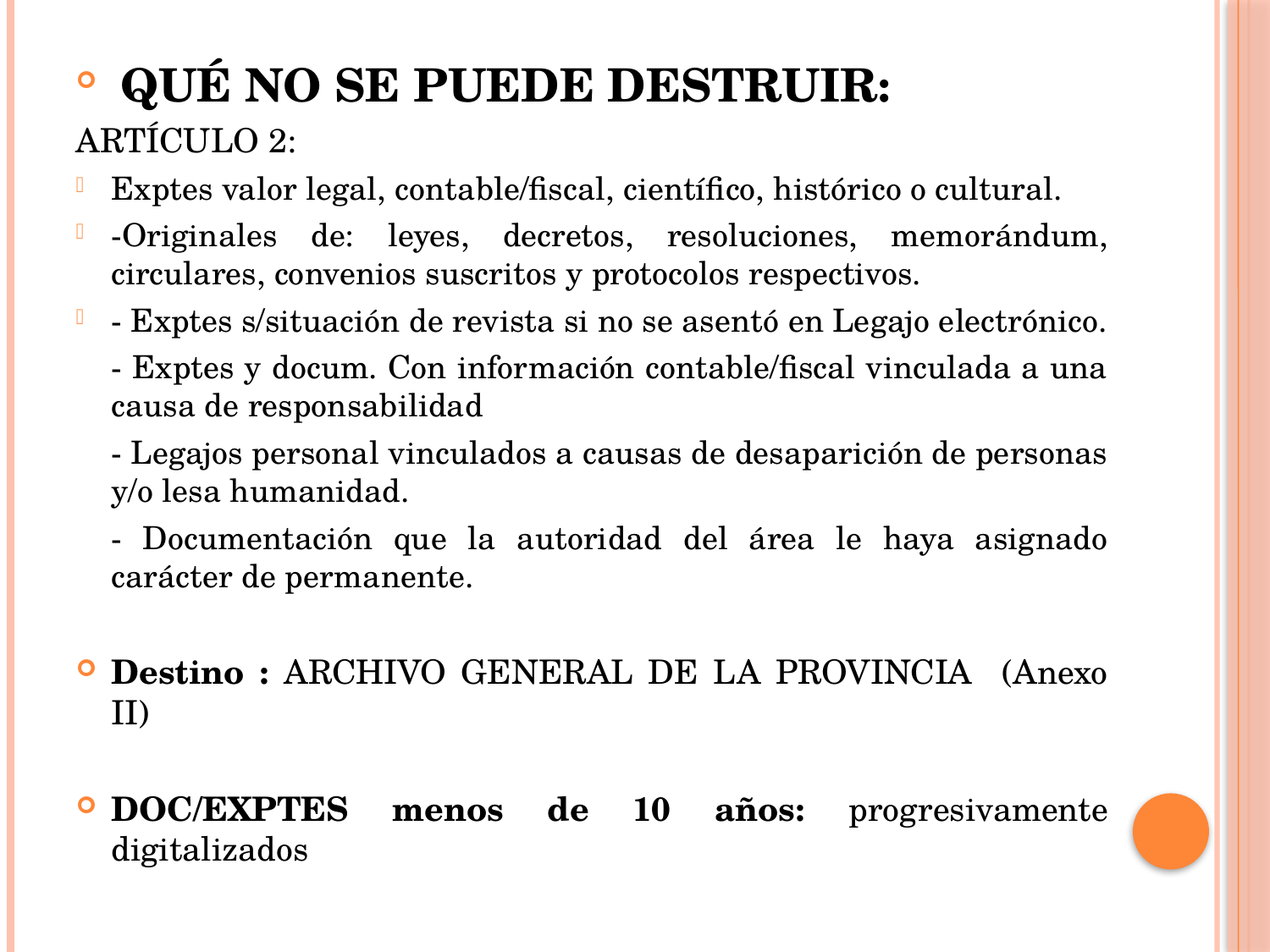

#
 QUÉ NO SE PUEDE DESTRUIR:
ARTÍCULO 2:
Exptes valor legal, contable/fiscal, científico, histórico o cultural.
-Originales de: leyes, decretos, resoluciones, memorándum, circulares, convenios suscritos y protocolos respectivos.
- Exptes s/situación de revista si no se asentó en Legajo electrónico.
	- Exptes y docum. Con información contable/fiscal vinculada a una causa de responsabilidad
	- Legajos personal vinculados a causas de desaparición de personas y/o lesa humanidad.
	- Documentación que la autoridad del área le haya asignado carácter de permanente.

Destino : ARCHIVO GENERAL DE LA PROVINCIA  (Anexo II)

DOC/EXPTES menos de 10 años: progresivamente digitalizados